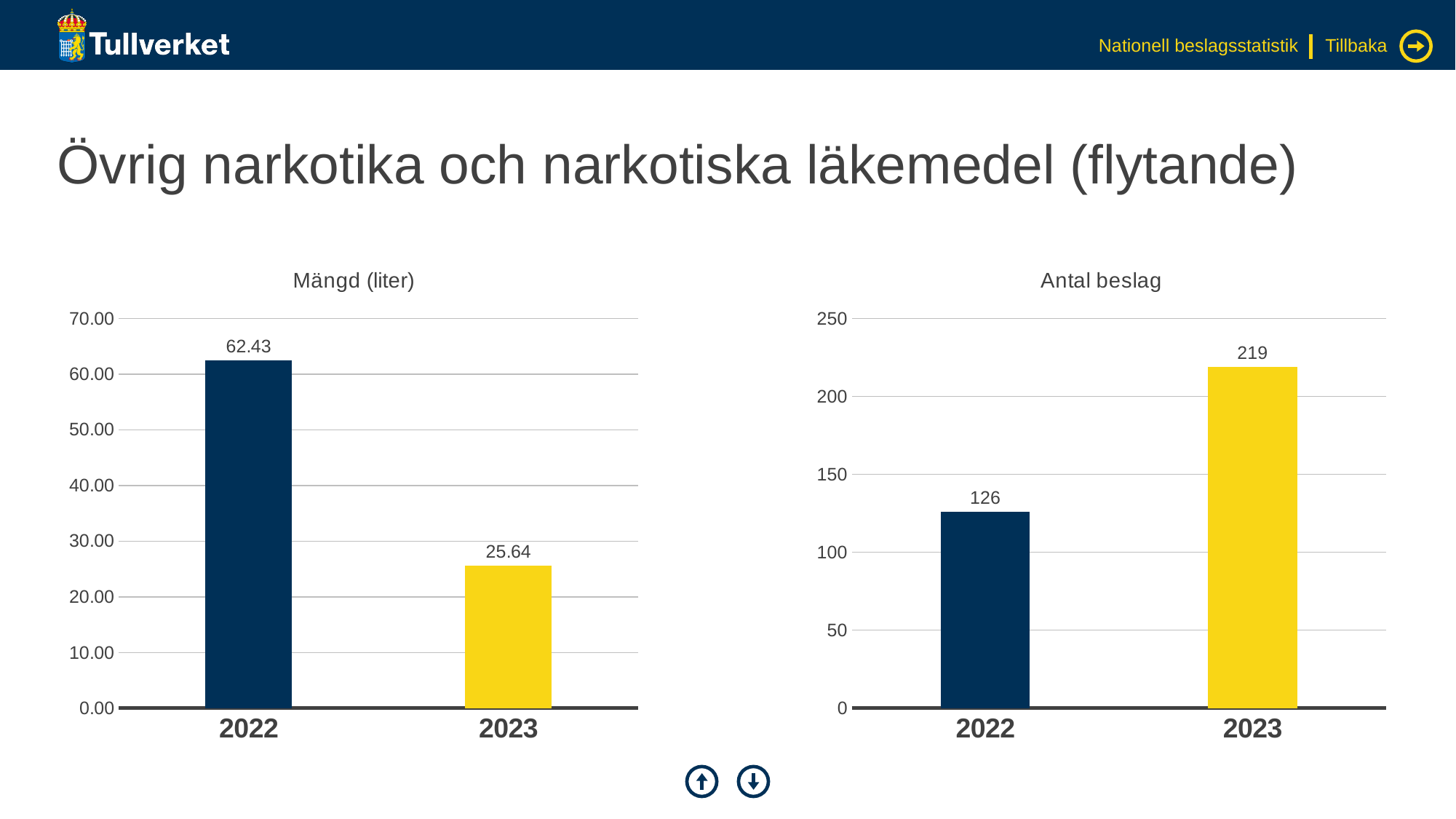

Nationell beslagsstatistik
Tillbaka
# Övrig narkotika och narkotiska läkemedel (flytande)

### Chart: Mängd (liter)

| Category | Serie 1 |
|---|---|
| 2022 | 62.43 |
| 2023 | 25.64 |

### Chart: Antal beslag

| Category | Serie 1 |
|---|---|
| 2022 | 126.0 |
| 2023 | 219.0 |